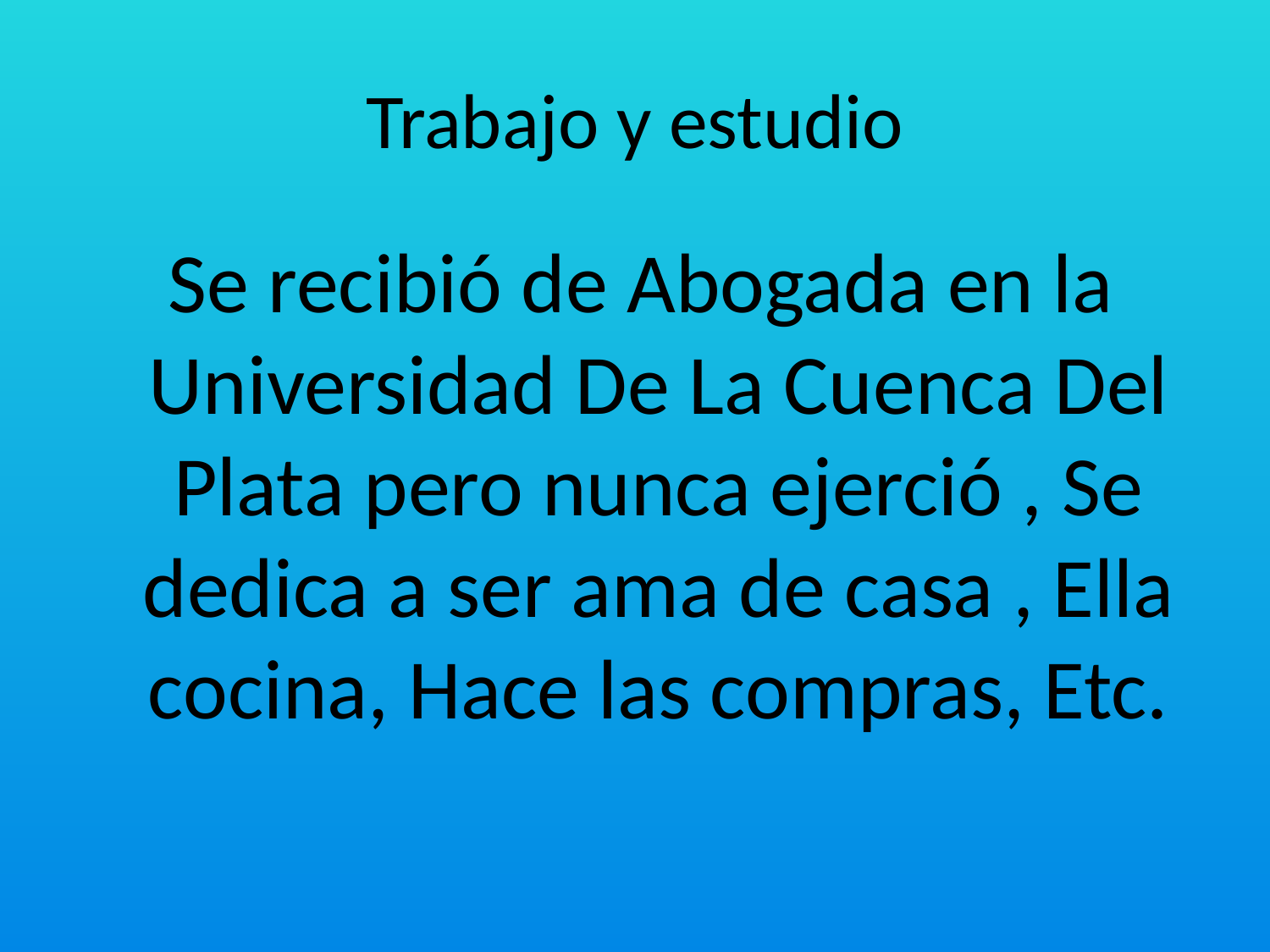

# Trabajo y estudio
 Se recibió de Abogada en la Universidad De La Cuenca Del Plata pero nunca ejerció , Se dedica a ser ama de casa , Ella cocina, Hace las compras, Etc.